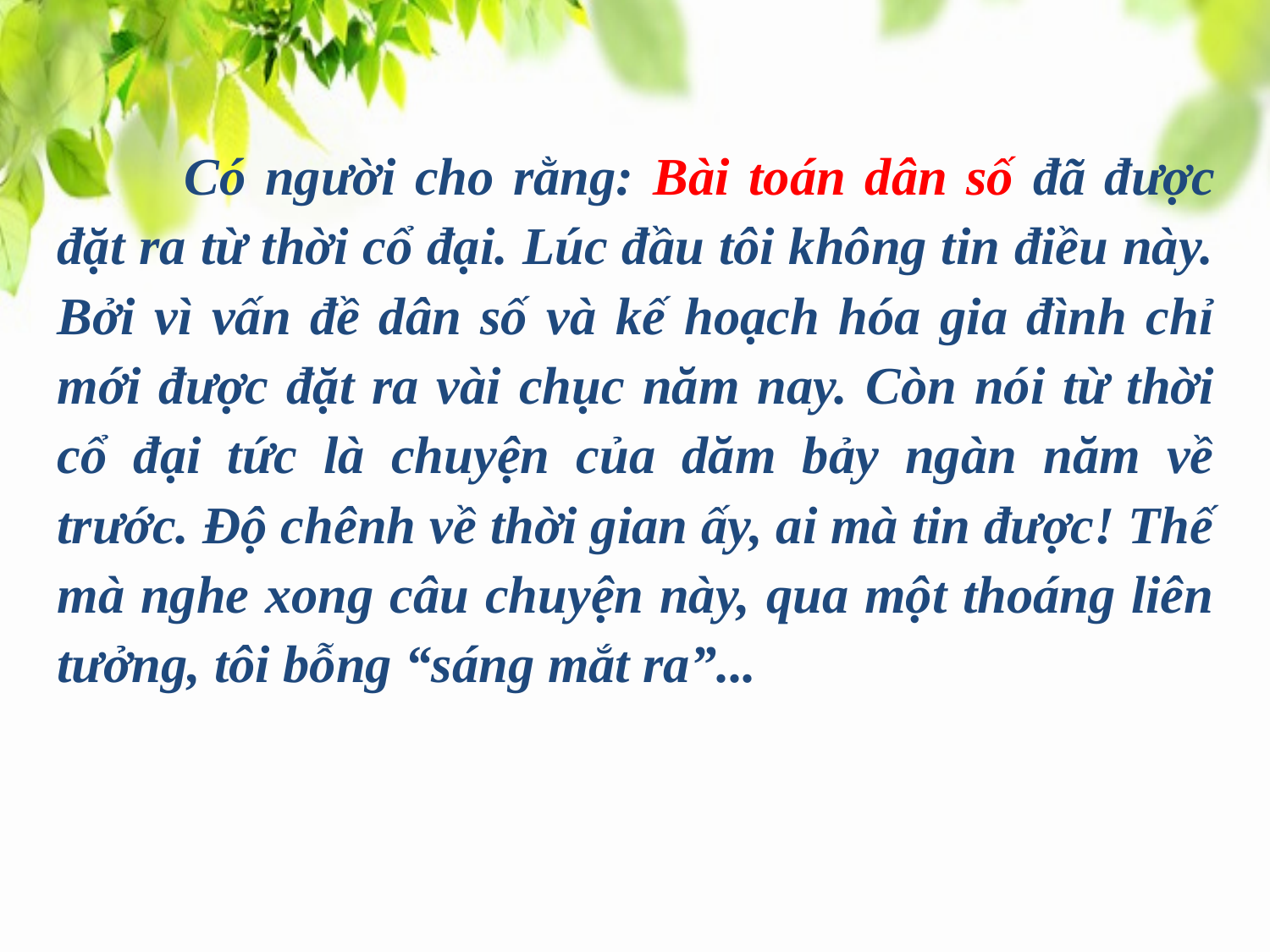

Có người cho rằng: Bài toán dân số đã được đặt ra từ thời cổ đại. Lúc đầu tôi không tin điều này. Bởi vì vấn đề dân số và kế hoạch hóa gia đình chỉ mới được đặt ra vài chục năm nay. Còn nói từ thời cổ đại tức là chuyện của dăm bảy ngàn năm về trước. Độ chênh về thời gian ấy, ai mà tin được! Thế mà nghe xong câu chuyện này, qua một thoáng liên tưởng, tôi bỗng “sáng mắt ra”...